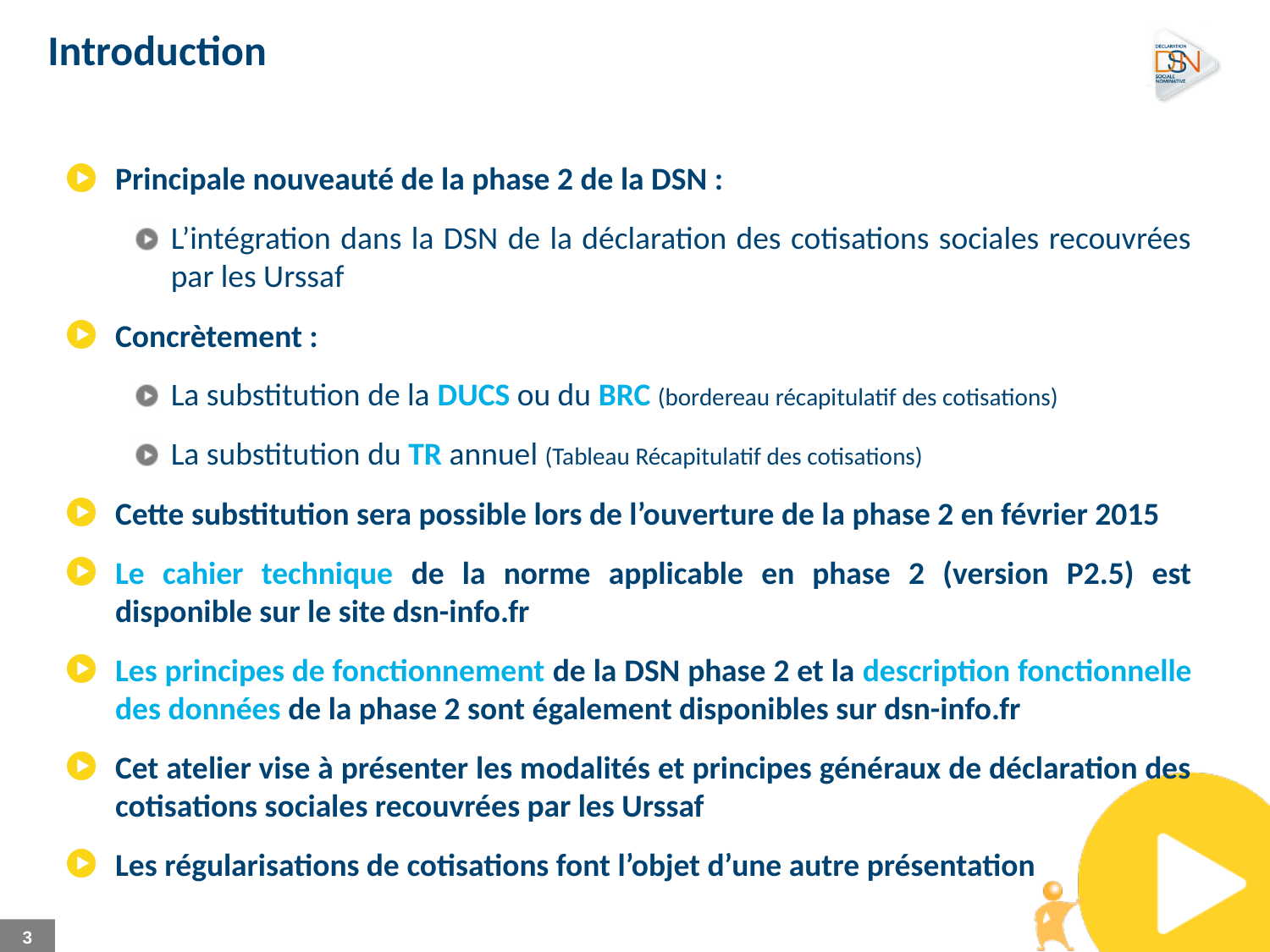

Introduction
Principale nouveauté de la phase 2 de la DSN :
L’intégration dans la DSN de la déclaration des cotisations sociales recouvrées par les Urssaf
Concrètement :
La substitution de la DUCS ou du BRC (bordereau récapitulatif des cotisations)
La substitution du TR annuel (Tableau Récapitulatif des cotisations)
Cette substitution sera possible lors de l’ouverture de la phase 2 en février 2015
Le cahier technique de la norme applicable en phase 2 (version P2.5) est disponible sur le site dsn-info.fr
Les principes de fonctionnement de la DSN phase 2 et la description fonctionnelle des données de la phase 2 sont également disponibles sur dsn-info.fr
Cet atelier vise à présenter les modalités et principes généraux de déclaration des cotisations sociales recouvrées par les Urssaf
Les régularisations de cotisations font l’objet d’une autre présentation
3